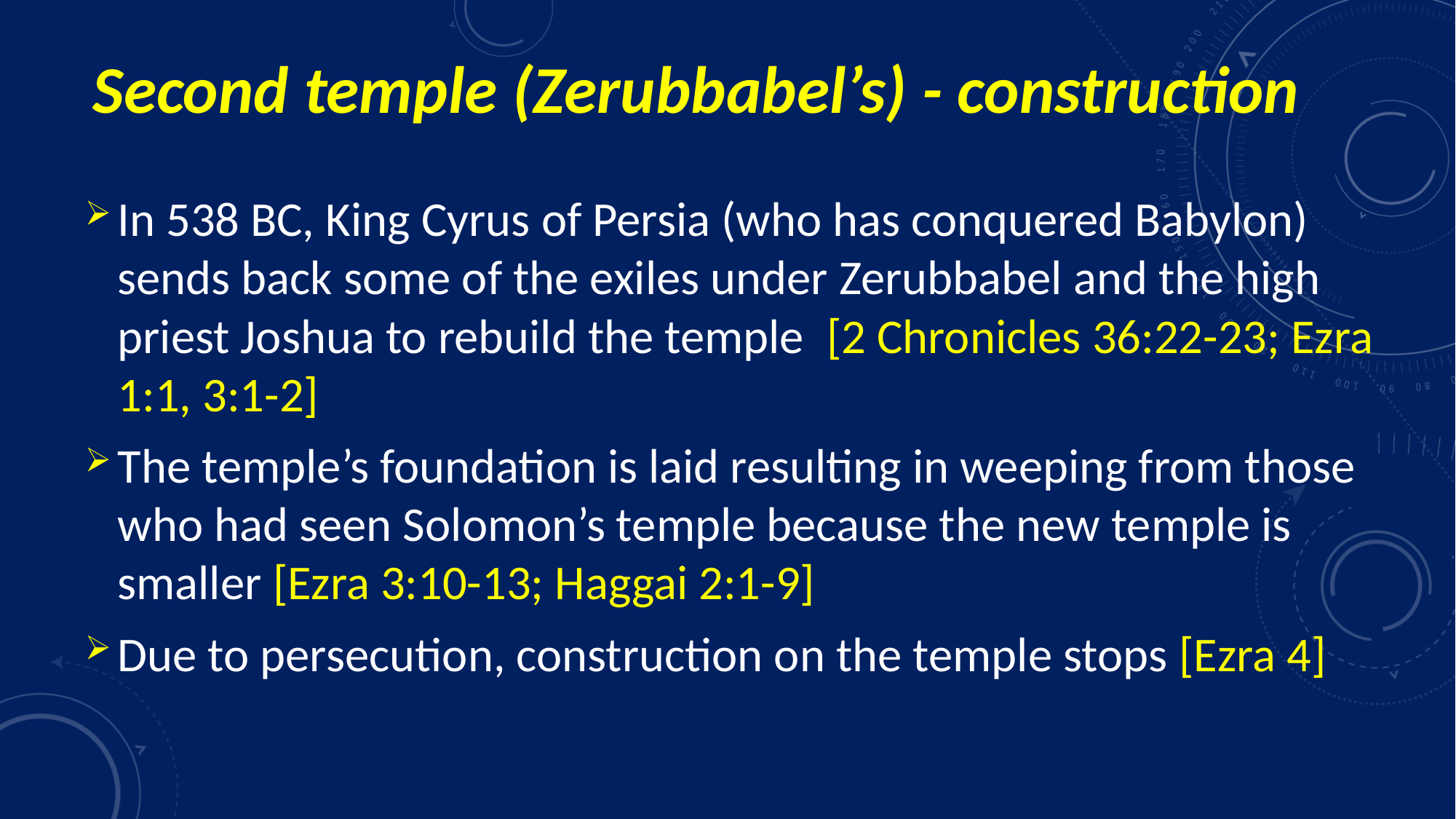

# Second temple (Zerubbabel’s) - construction
In 538 BC, King Cyrus of Persia (who has conquered Babylon) sends back some of the exiles under Zerubbabel and the high priest Joshua to rebuild the temple  [2 Chronicles 36:22-23; Ezra 1:1, 3:1-2]
The temple’s foundation is laid resulting in weeping from those who had seen Solomon’s temple because the new temple is smaller [Ezra 3:10-13; Haggai 2:1-9]
Due to persecution, construction on the temple stops [Ezra 4]